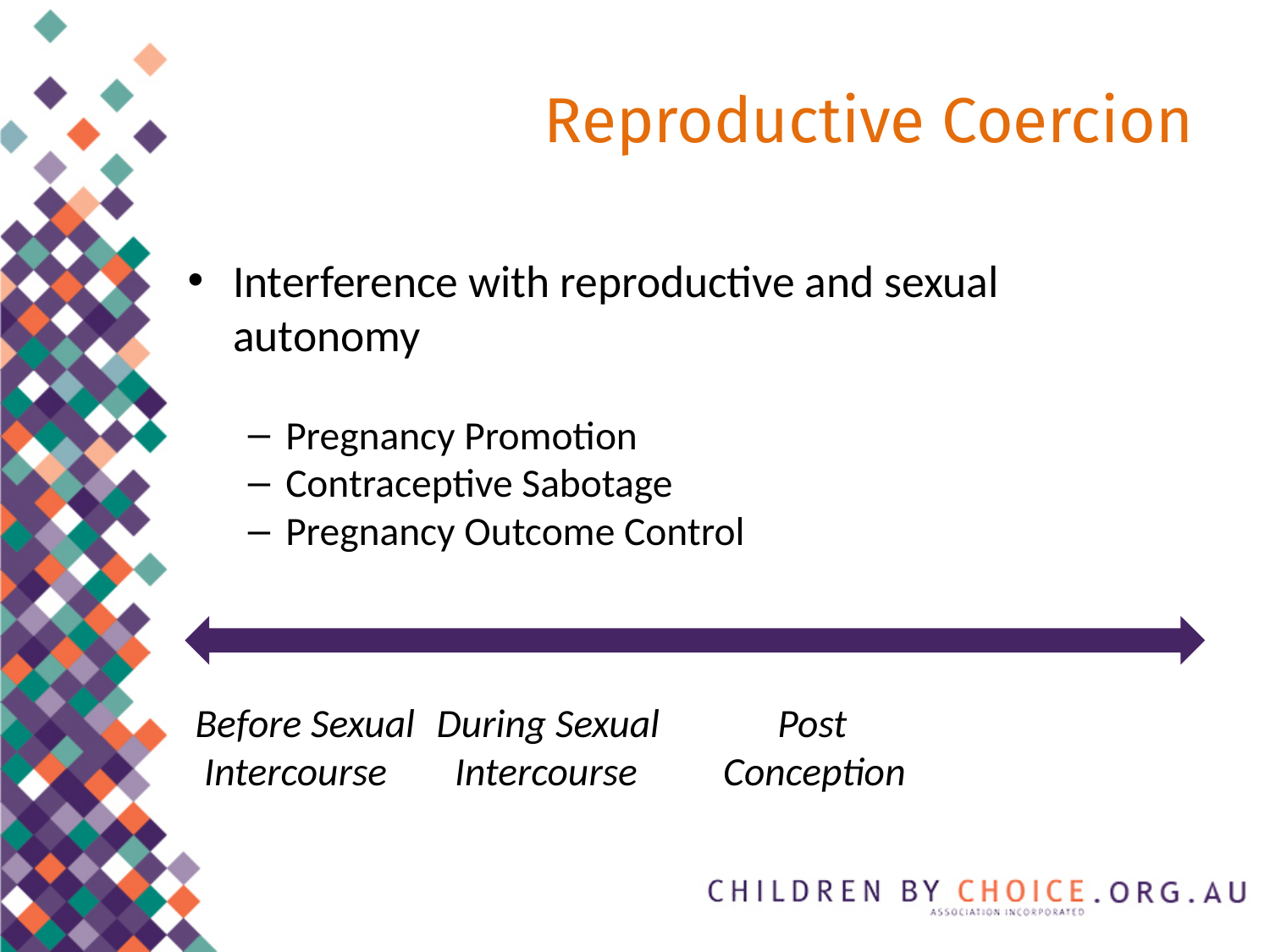

# Reproductive Coercion
Interference with reproductive and sexual autonomy

Pregnancy Promotion
Contraceptive Sabotage
Pregnancy Outcome Control

Before Sexual		During Sexual		           Post
 Intercourse		  Intercourse		     Conception